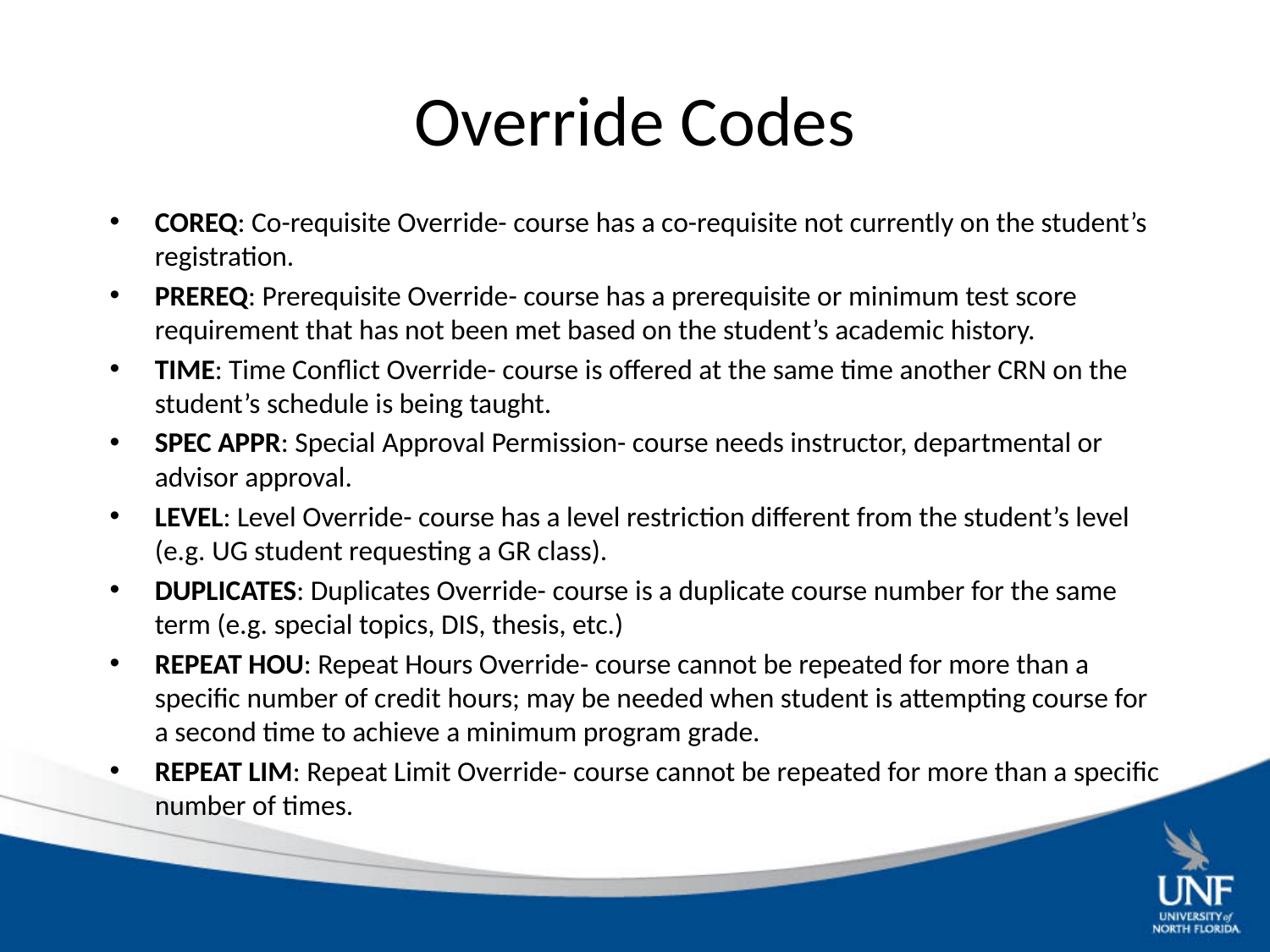

# Override Codes
COREQ: Co-requisite Override- course has a co-requisite not currently on the student’s registration.
PREREQ: Prerequisite Override- course has a prerequisite or minimum test score requirement that has not been met based on the student’s academic history.
TIME: Time Conflict Override- course is offered at the same time another CRN on the student’s schedule is being taught.
SPEC APPR: Special Approval Permission- course needs instructor, departmental or advisor approval.
LEVEL: Level Override- course has a level restriction different from the student’s level (e.g. UG student requesting a GR class).
DUPLICATES: Duplicates Override- course is a duplicate course number for the same term (e.g. special topics, DIS, thesis, etc.)
REPEAT HOU: Repeat Hours Override- course cannot be repeated for more than a specific number of credit hours; may be needed when student is attempting course for a second time to achieve a minimum program grade.
REPEAT LIM: Repeat Limit Override- course cannot be repeated for more than a specific number of times.